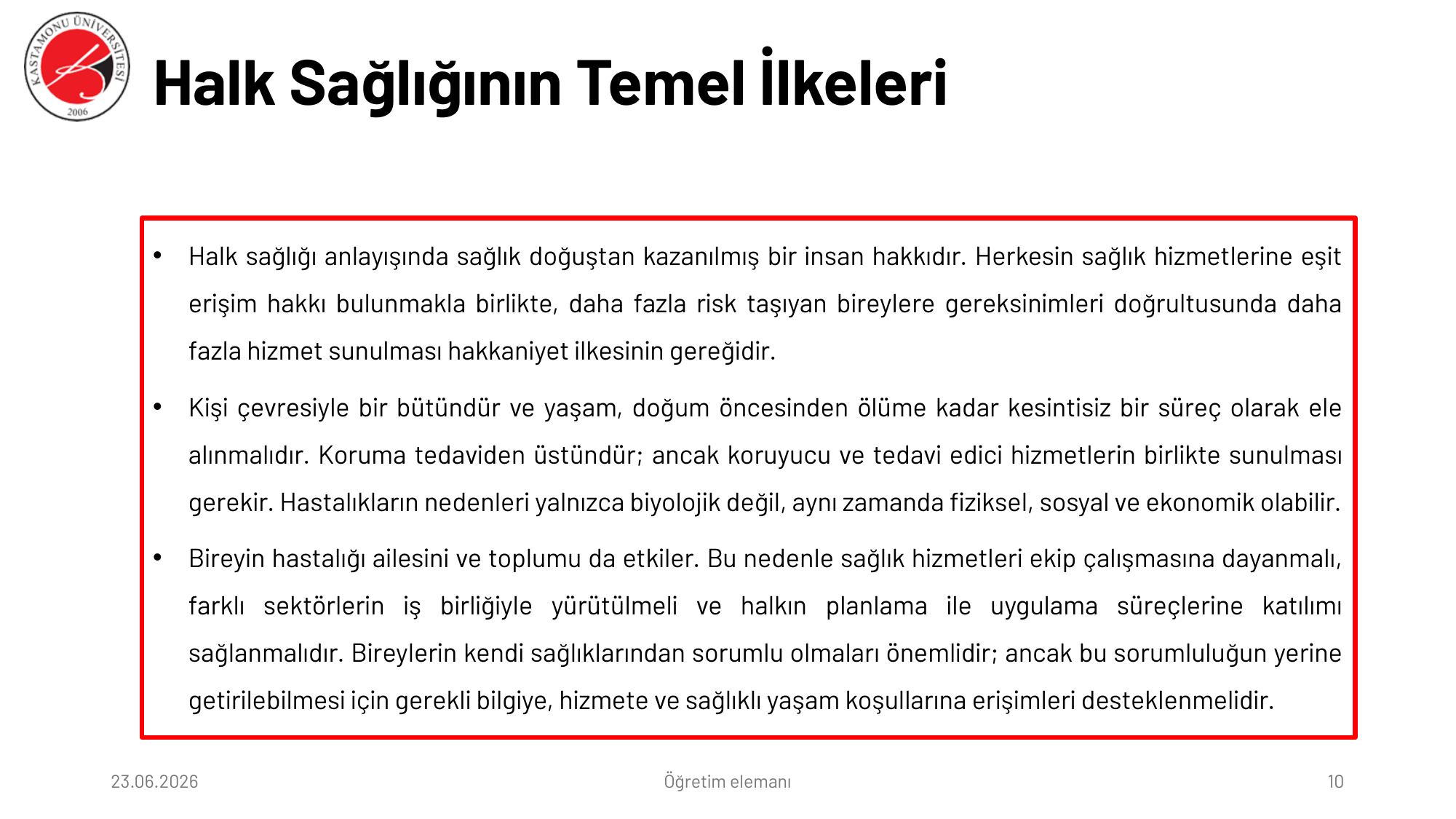

# Halk Sağlığının Temel İlkeleri
Halk sağlığı anlayışında sağlık doğuştan kazanılmış bir insan hakkıdır. Herkesin sağlık hizmetlerine eşit erişim hakkı bulunmakla birlikte, daha fazla risk taşıyan bireylere gereksinimleri doğrultusunda daha fazla hizmet sunulması hakkaniyet ilkesinin gereğidir.
Kişi çevresiyle bir bütündür ve yaşam, doğum öncesinden ölüme kadar kesintisiz bir süreç olarak ele alınmalıdır. Koruma tedaviden üstündür; ancak koruyucu ve tedavi edici hizmetlerin birlikte sunulması gerekir. Hastalıkların nedenleri yalnızca biyolojik değil, aynı zamanda fiziksel, sosyal ve ekonomik olabilir.
Bireyin hastalığı ailesini ve toplumu da etkiler. Bu nedenle sağlık hizmetleri ekip çalışmasına dayanmalı, farklı sektörlerin iş birliğiyle yürütülmeli ve halkın planlama ile uygulama süreçlerine katılımı sağlanmalıdır. Bireylerin kendi sağlıklarından sorumlu olmaları önemlidir; ancak bu sorumluluğun yerine getirilebilmesi için gerekli bilgiye, hizmete ve sağlıklı yaşam koşullarına erişimleri desteklenmelidir.

23.06.2026
Öğretim elemanı
10